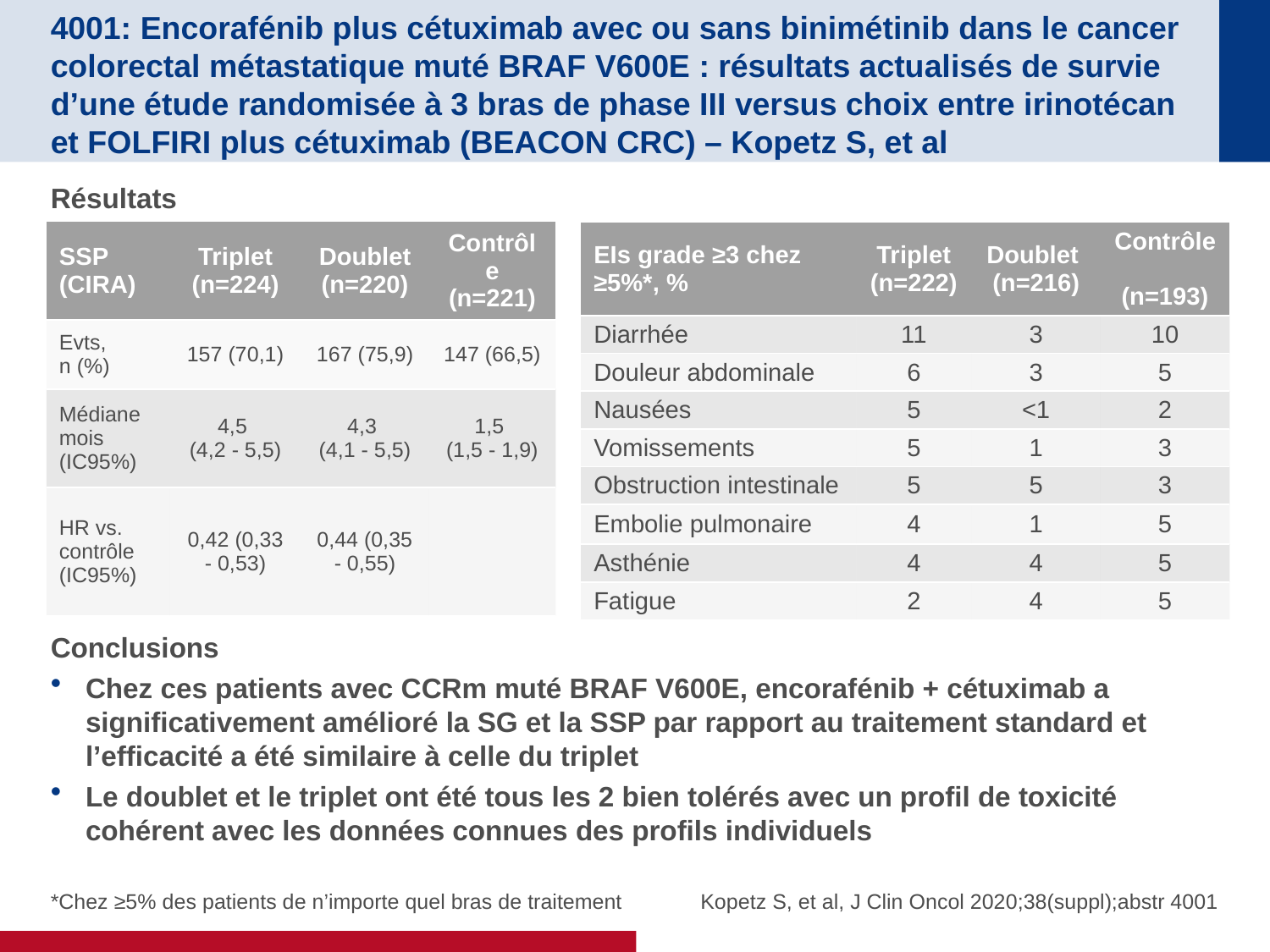

# 4001: Encorafénib plus cétuximab avec ou sans binimétinib dans le cancer colorectal métastatique muté BRAF V600E : résultats actualisés de survie d’une étude randomisée à 3 bras de phase III versus choix entre irinotécan et FOLFIRI plus cétuximab (BEACON CRC) – Kopetz S, et al
Résultats

Conclusions
Chez ces patients avec CCRm muté BRAF V600E, encorafénib + cétuximab a significativement amélioré la SG et la SSP par rapport au traitement standard et l’efficacité a été similaire à celle du triplet
Le doublet et le triplet ont été tous les 2 bien tolérés avec un profil de toxicité cohérent avec les données connues des profils individuels
| SSP (CIRA) | Triplet (n=224) | Doublet (n=220) | Contrôle (n=221) |
| --- | --- | --- | --- |
| Evts, n (%) | 157 (70,1) | 167 (75,9) | 147 (66,5) |
| Médianemois (IC95%) | 4,5 (4,2 - 5,5) | 4,3 (4,1 - 5,5) | 1,5 (1,5 - 1,9) |
| HR vs. contrôle (IC95%) | 0,42 (0,33 - 0,53) | 0,44 (0,35 - 0,55) |  |
| EIs grade ≥3 chez ≥5%\*, % | Triplet (n=222) | Doublet (n=216) | Contrôle (n=193) |
| --- | --- | --- | --- |
| Diarrhée | 11 | 3 | 10 |
| Douleur abdominale | 6 | 3 | 5 |
| Nausées | 5 | <1 | 2 |
| Vomissements | 5 | 1 | 3 |
| Obstruction intestinale | 5 | 5 | 3 |
| Embolie pulmonaire | 4 | 1 | 5 |
| Asthénie | 4 | 4 | 5 |
| Fatigue | 2 | 4 | 5 |
*Chez ≥5% des patients de n’importe quel bras de traitement
Kopetz S, et al, J Clin Oncol 2020;38(suppl);abstr 4001